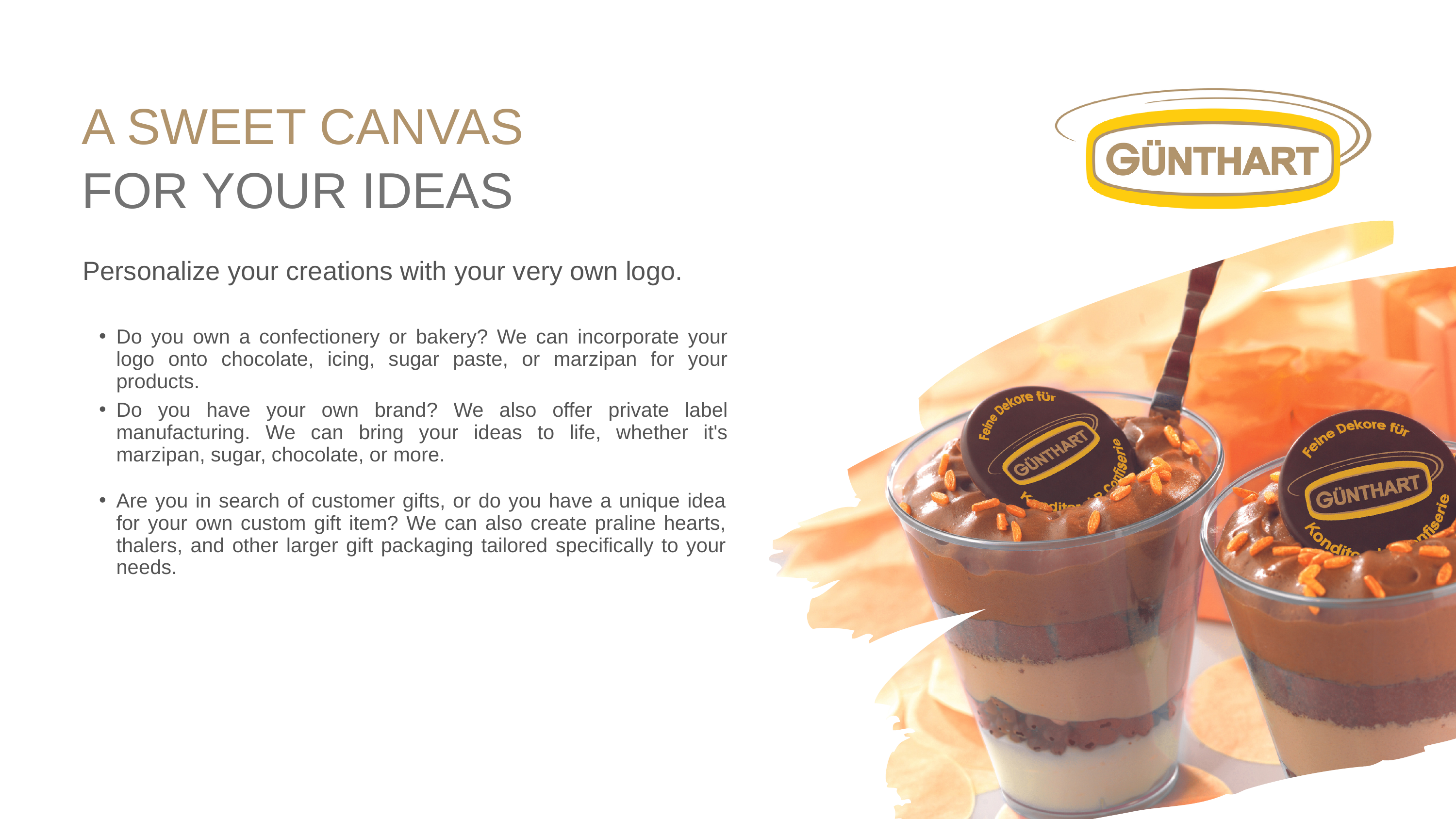

A SWEET CANVAS
FOR YOUR IDEAS

Personalize your creations with your very own logo.
Do you own a confectionery or bakery? We can incorporate your logo onto chocolate, icing, sugar paste, or marzipan for your products.
Do you have your own brand? We also offer private label manufacturing. We can bring your ideas to life, whether it's marzipan, sugar, chocolate, or more.
Are you in search of customer gifts, or do you have a unique idea for your own custom gift item? We can also create praline hearts, thalers, and other larger gift packaging tailored specifically to your needs.